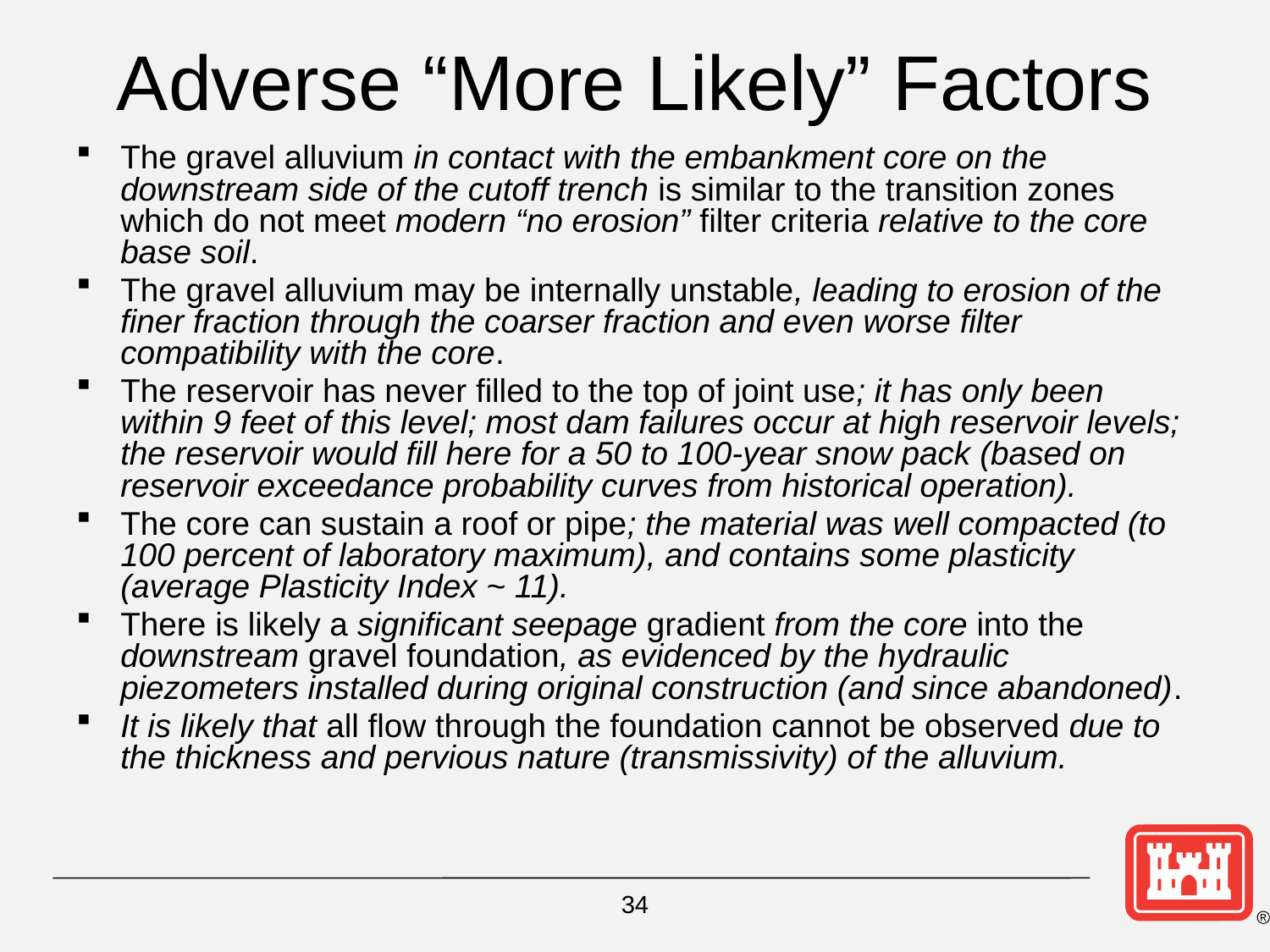

# Adverse “More Likely” Factors
The gravel alluvium in contact with the embankment core on the downstream side of the cutoff trench is similar to the transition zones which do not meet modern “no erosion” filter criteria relative to the core base soil.
The gravel alluvium may be internally unstable, leading to erosion of the finer fraction through the coarser fraction and even worse filter compatibility with the core.
The reservoir has never filled to the top of joint use; it has only been within 9 feet of this level; most dam failures occur at high reservoir levels; the reservoir would fill here for a 50 to 100-year snow pack (based on reservoir exceedance probability curves from historical operation).
The core can sustain a roof or pipe; the material was well compacted (to 100 percent of laboratory maximum), and contains some plasticity (average Plasticity Index ~ 11).
There is likely a significant seepage gradient from the core into the downstream gravel foundation, as evidenced by the hydraulic piezometers installed during original construction (and since abandoned).
It is likely that all flow through the foundation cannot be observed due to the thickness and pervious nature (transmissivity) of the alluvium.
34